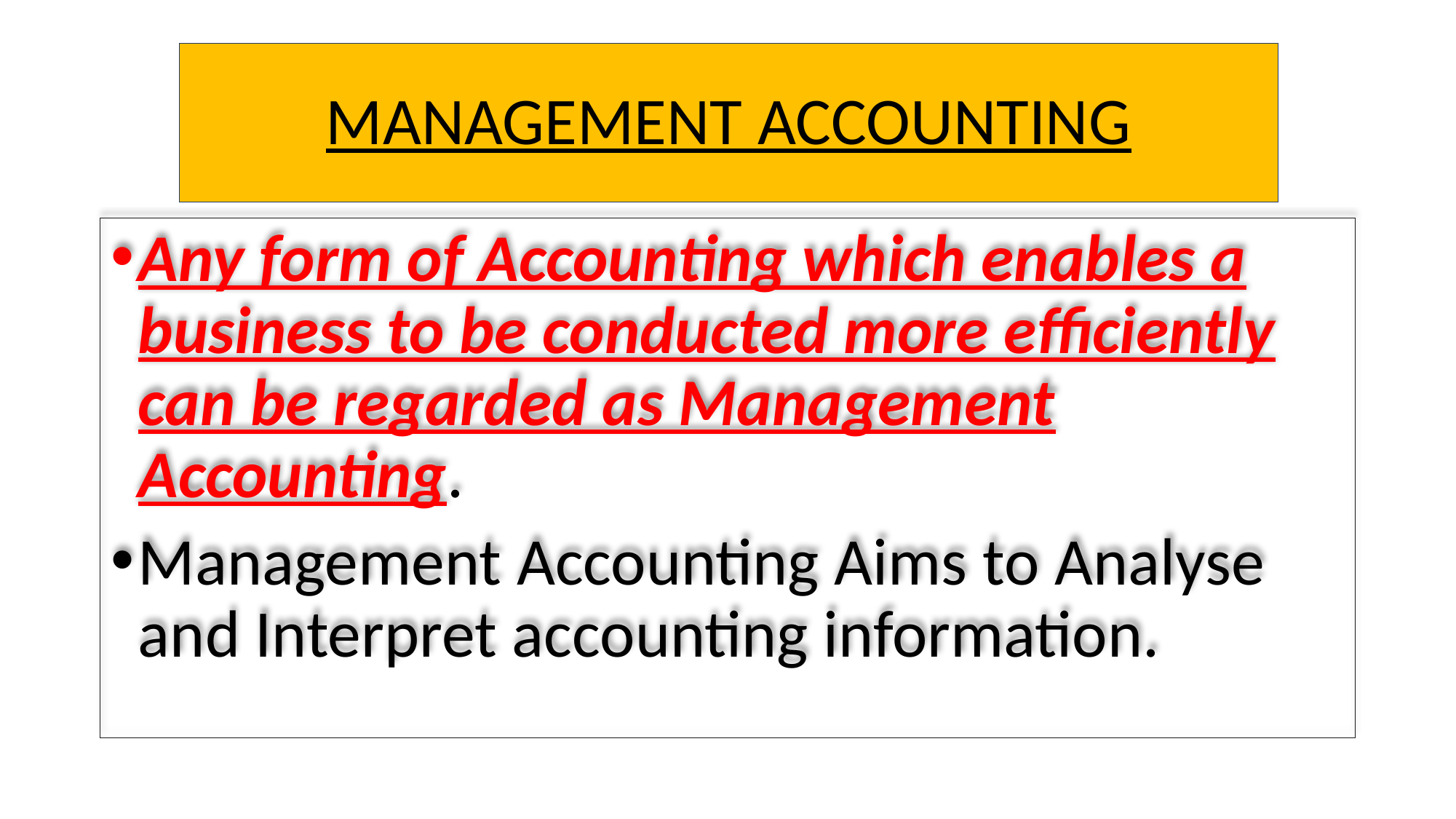

# MANAGEMENT ACCOUNTING
Any form of Accounting which enables a business to be conducted more efficiently can be regarded as Management Accounting.
Management Accounting Aims to Analyse and Interpret accounting information.